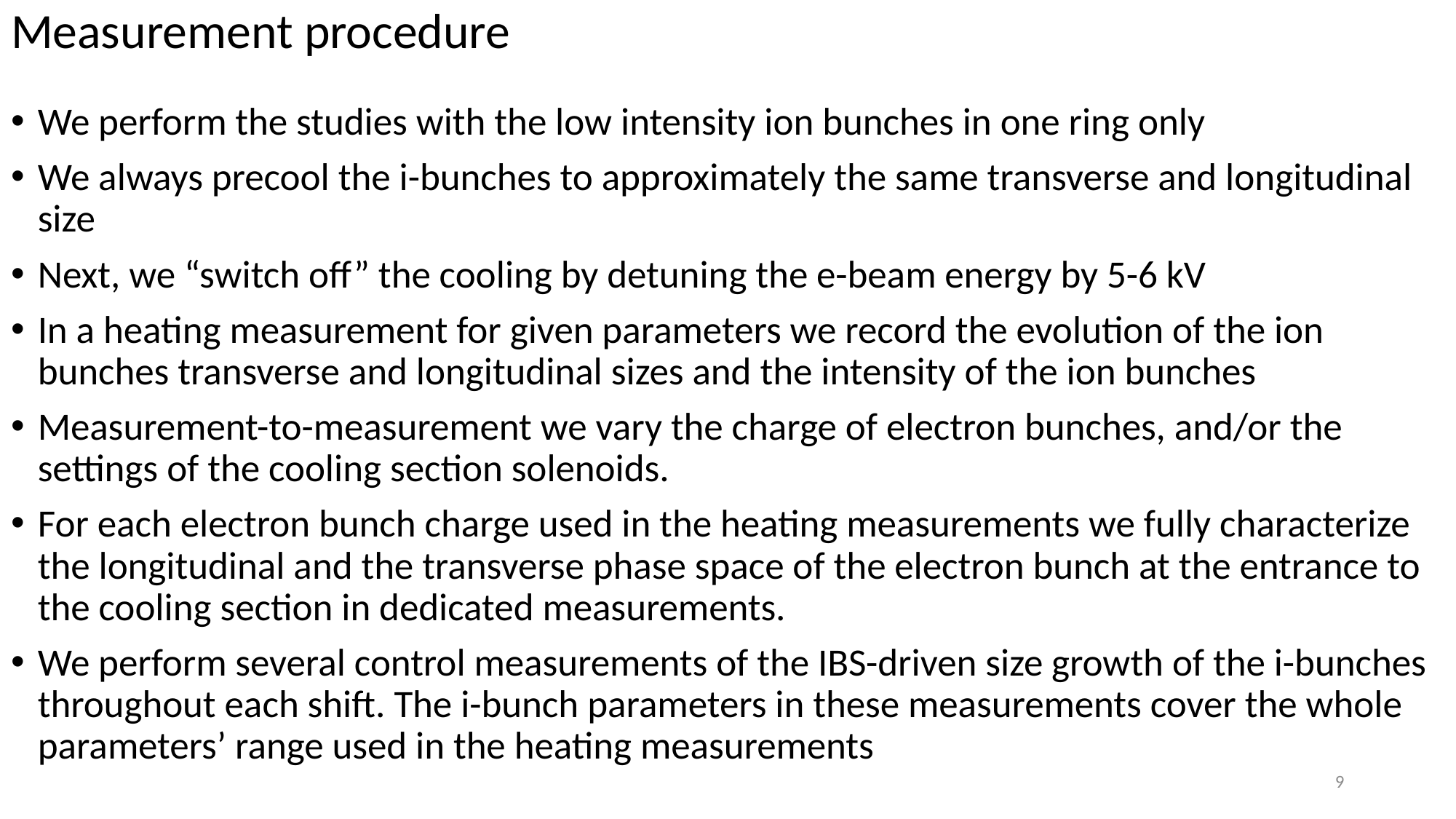

# Measurement procedure
We perform the studies with the low intensity ion bunches in one ring only
We always precool the i-bunches to approximately the same transverse and longitudinal size
Next, we “switch off” the cooling by detuning the e-beam energy by 5-6 kV
In a heating measurement for given parameters we record the evolution of the ion bunches transverse and longitudinal sizes and the intensity of the ion bunches
Measurement-to-measurement we vary the charge of electron bunches, and/or the settings of the cooling section solenoids.
For each electron bunch charge used in the heating measurements we fully characterize the longitudinal and the transverse phase space of the electron bunch at the entrance to the cooling section in dedicated measurements.
We perform several control measurements of the IBS-driven size growth of the i-bunches throughout each shift. The i-bunch parameters in these measurements cover the whole parameters’ range used in the heating measurements
9